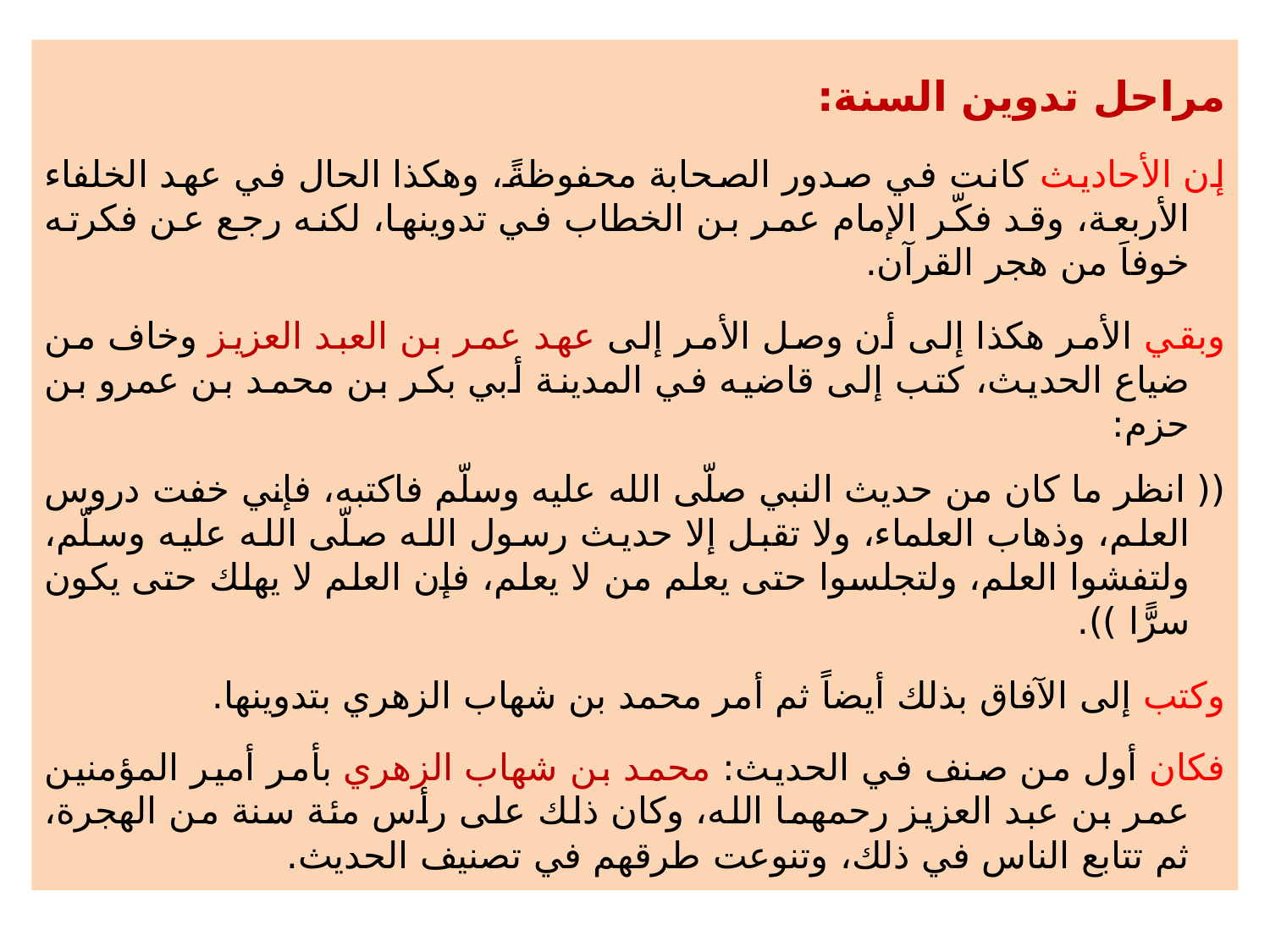

مراحل تدوين السنة:

إن الأحاديث كانت في صدور الصحابة محفوظةً، وهكذا الحال في عهد الخلفاء الأربعة، وقد فكّر الإمام عمر بن الخطاب في تدوينها، لكنه رجع عن فكرته خوفاَ من هجر القرآن.

وبقي الأمر هكذا إلى أن وصل الأمر إلى عهد عمر بن العبد العزيز وخاف من ضياع الحديث، كتب إلى قاضيه في المدينة أبي بكر بن محمد بن عمرو بن حزم:

(( انظر ما كان من حديث النبي صلّى الله عليه وسلّم فاكتبه، فإني خفت دروس العلم، وذهاب العلماء، ولا تقبل إلا حديث رسول الله صلّى الله عليه وسلّم، ولتفشوا العلم، ولتجلسوا حتى يعلم من لا يعلم، فإن العلم لا يهلك حتى يكون سرًّا )).

وكتب إلى الآفاق بذلك أيضاً ثم أمر محمد بن شهاب الزهري بتدوينها.

فكان أول من صنف في الحديث: محمد بن شهاب الزهري بأمر أمير المؤمنين عمر بن عبد العزيز رحمهما الله، وكان ذلك على رأس مئة سنة من الهجرة، ثم تتابع الناس في ذلك، وتنوعت طرقهم في تصنيف الحديث.